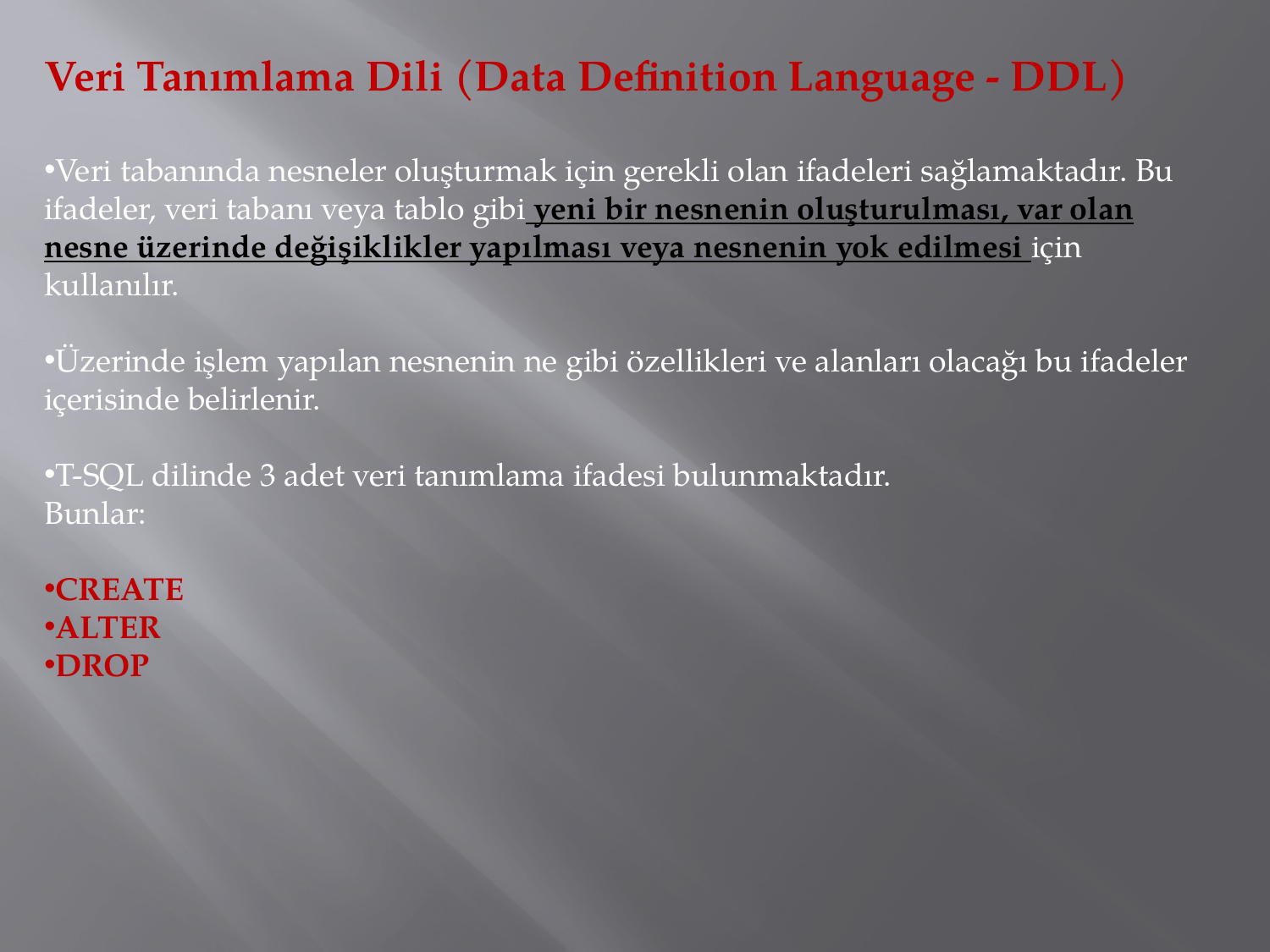

Veri Tanımlama Dili (Data Definition Language - DDL)

Veri tabanında nesneler oluşturmak için gerekli olan ifadeleri sağlamaktadır. Bu ifadeler, veri tabanı veya tablo gibi yeni bir nesnenin oluşturulması, var olan nesne üzerinde değişiklikler yapılması veya nesnenin yok edilmesi için kullanılır.

Üzerinde işlem yapılan nesnenin ne gibi özellikleri ve alanları olacağı bu ifadeler içerisinde belirlenir.

T-SQL dilinde 3 adet veri tanımlama ifadesi bulunmaktadır.
Bunlar:

CREATE
ALTER
DROP